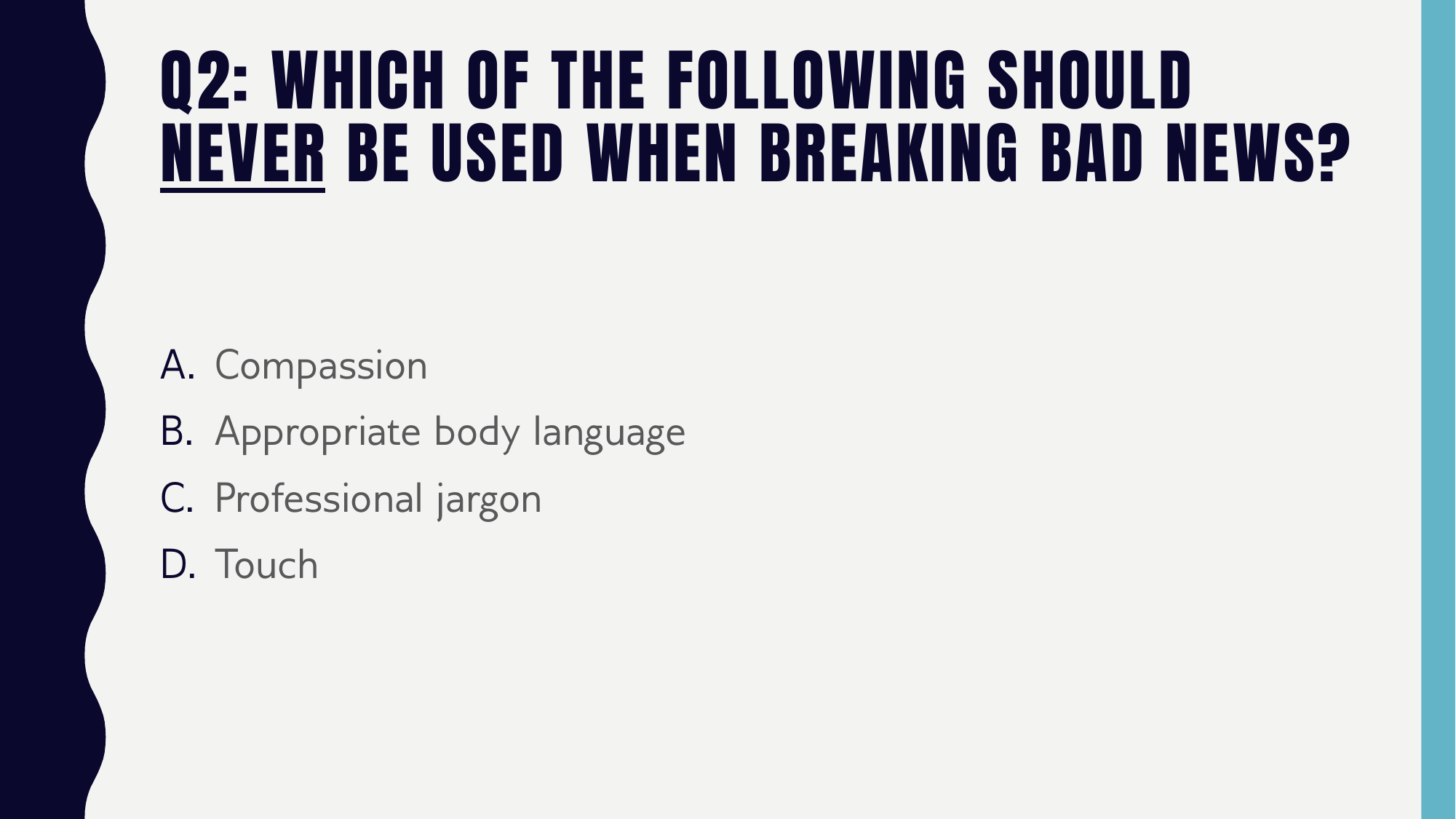

# Q2: which of the following should never be used when breaking bad news?
Compassion
Appropriate body language
Professional jargon
Touch